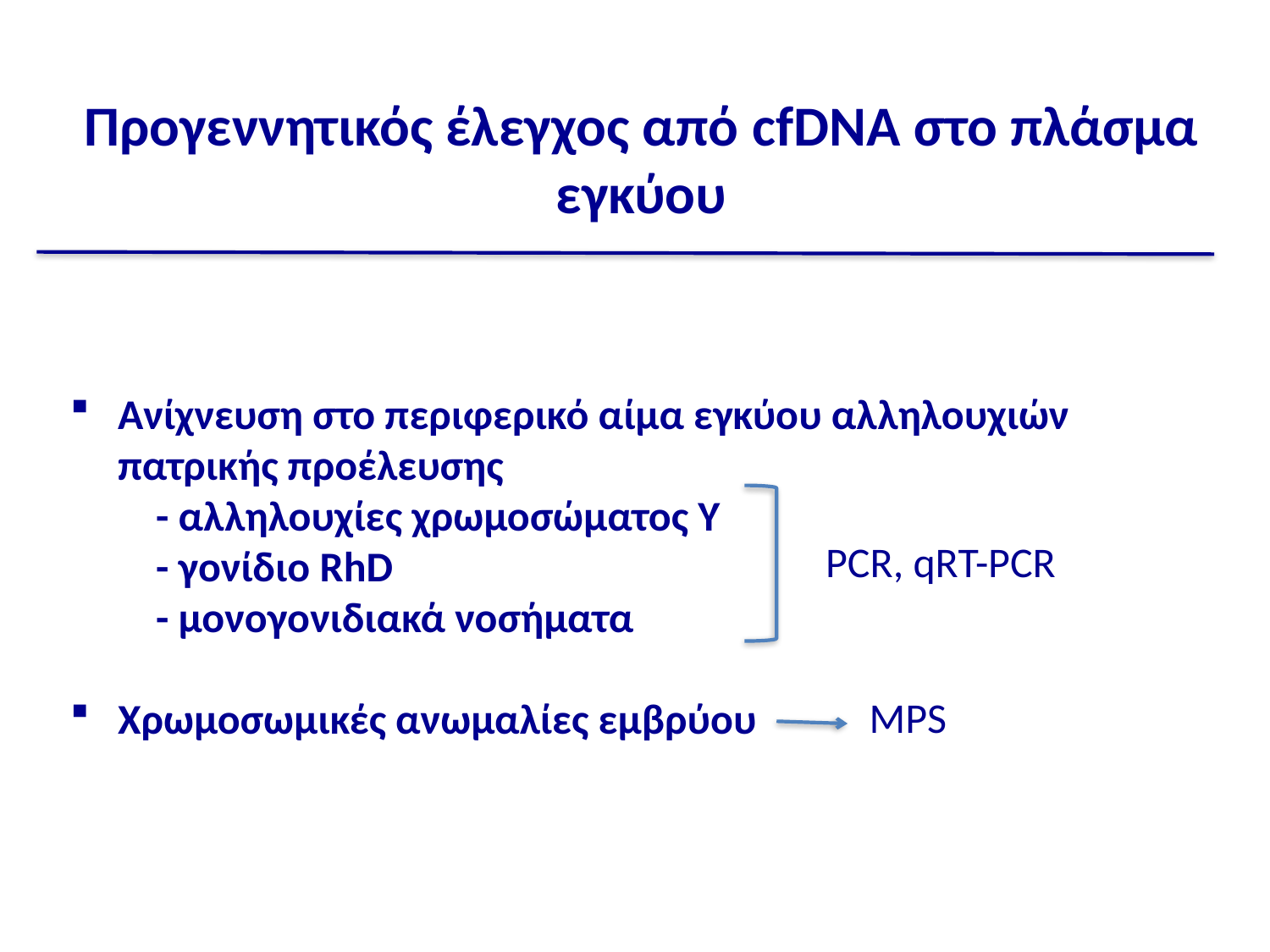

Προγεννητικός έλεγχος από cfDNA στο πλάσμα εγκύου

Ανίχνευση στο περιφερικό αίμα εγκύου αλληλουχιών πατρικής προέλευσης
         - αλληλουχίες χρωμοσώματος Υ
         - γονίδιο RhD
         - μονογονιδιακά νοσήματα

Χρωμοσωμικές ανωμαλίες εμβρύου

PCR, qRT-PCR
MPS